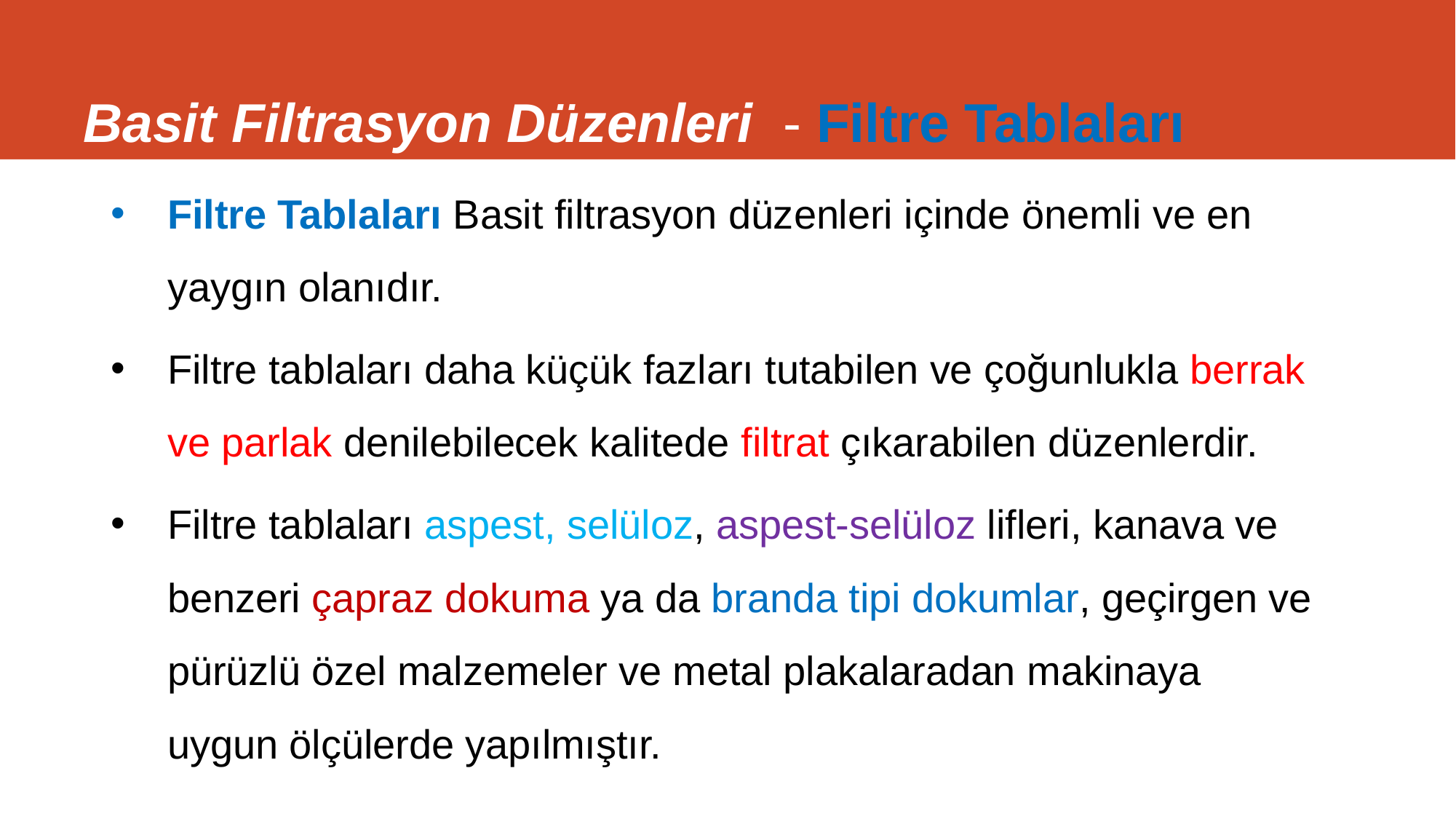

# Basit Filtrasyon Düzenleri  - Filtre Tablaları
Filtre Tablaları Basit filtrasyon düzenleri içinde önemli ve en yaygın olanıdır.
Filtre tablaları daha küçük fazları tutabilen ve çoğunlukla berrak ve parlak denilebilecek kalitede filtrat çıkarabilen düzenlerdir.
Filtre tablaları aspest, selüloz, aspest-selüloz lifleri, kanava ve benzeri çapraz dokuma ya da branda tipi dokumlar, geçirgen ve pürüzlü özel malzemeler ve metal plakalaradan makinaya uygun ölçülerde yapılmıştır.